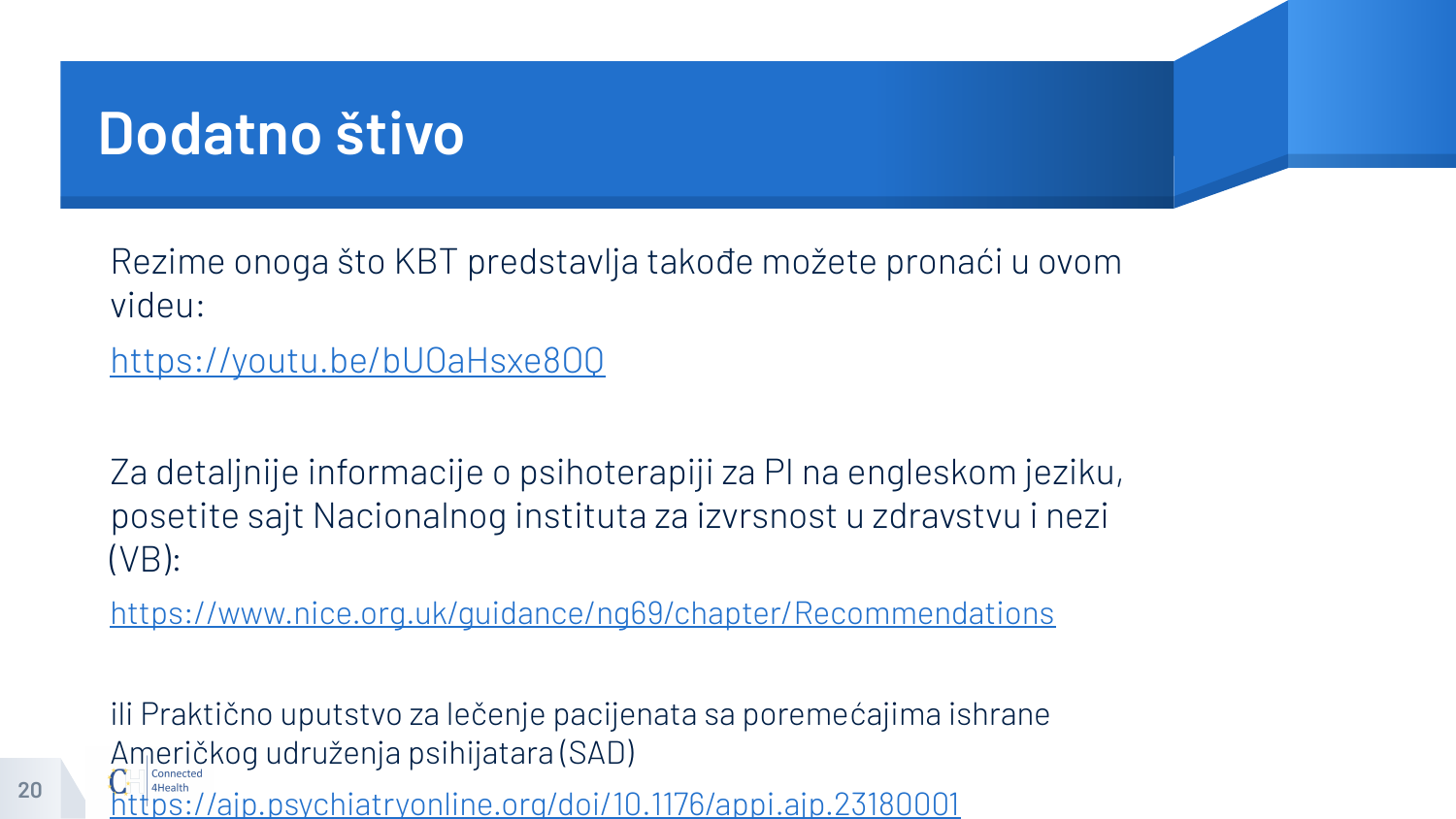

# Dodatno štivo
Rezime onoga što KBT predstavlja takođe možete pronaći u ovom videu:
https://youtu.be/bUOaHsxe8OQ

Za detaljnije informacije o psihoterapiji za PI na engleskom jeziku, posetite sajt Nacionalnog instituta za izvrsnost u zdravstvu i nezi (VB):
https://www.nice.org.uk/guidance/ng69/chapter/Recommendations

ili Praktično uputstvo za lečenje pacijenata sa poremećajima ishrane Američkog udruženja psihijatara (SAD)
https://ajp.psychiatryonline.org/doi/10.1176/appi.ajp.23180001

20